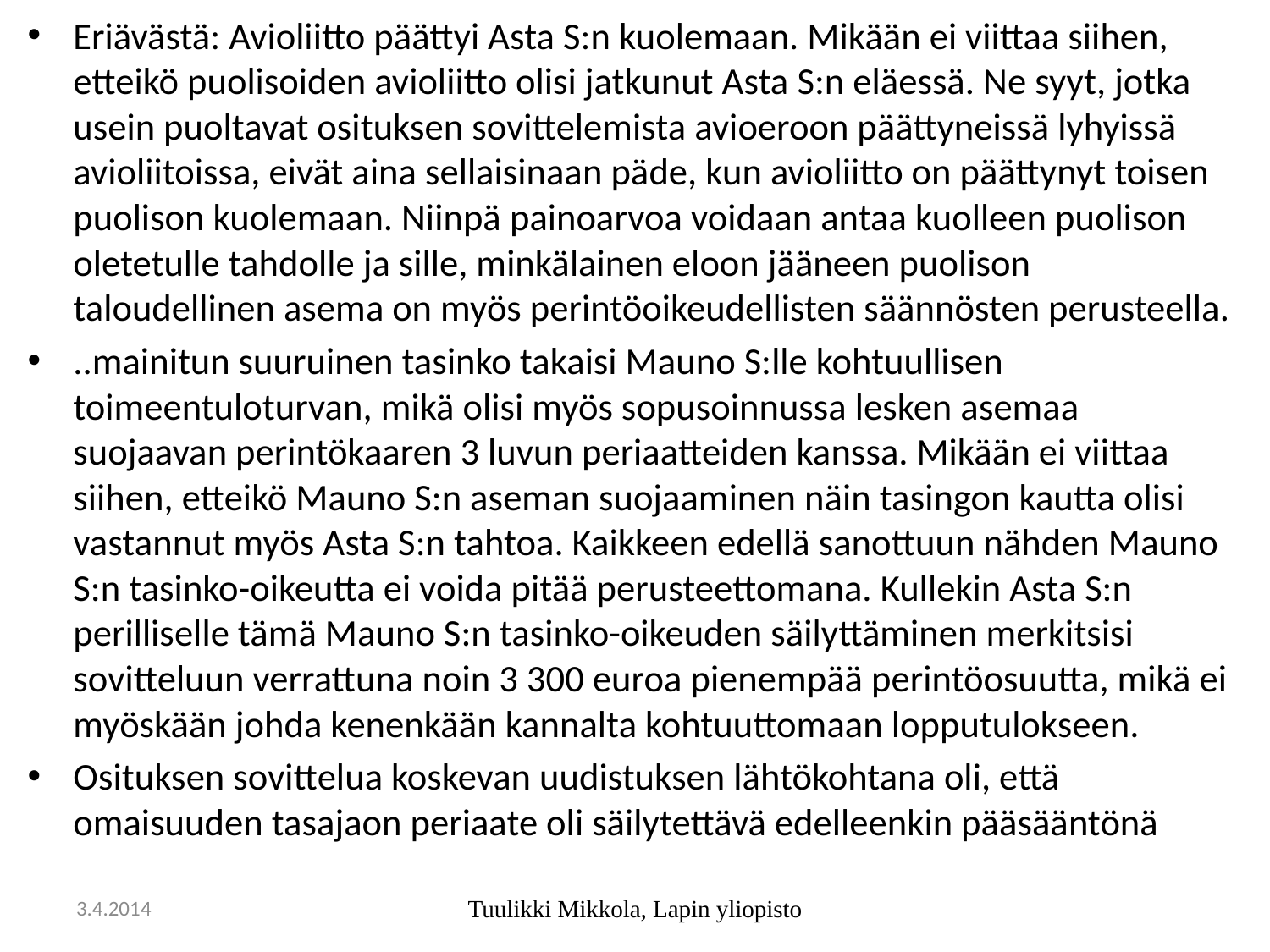

Eriävästä: Avioliitto päättyi Asta S:n kuolemaan. Mikään ei viittaa siihen, etteikö puolisoiden avioliitto olisi jatkunut Asta S:n eläessä. Ne syyt, jotka usein puoltavat osituksen sovittelemista avioeroon päättyneissä lyhyissä avioliitoissa, eivät aina sellaisinaan päde, kun avioliitto on päättynyt toisen puolison kuolemaan. Niinpä painoarvoa voidaan antaa kuolleen puolison oletetulle tahdolle ja sille, minkälainen eloon jääneen puolison taloudellinen asema on myös perintöoikeudellisten säännösten perusteella.
..mainitun suuruinen tasinko takaisi Mauno S:lle kohtuullisen toimeentuloturvan, mikä olisi myös sopusoinnussa lesken asemaa suojaavan perintökaaren 3 luvun periaatteiden kanssa. Mikään ei viittaa siihen, etteikö Mauno S:n aseman suojaaminen näin tasingon kautta olisi vastannut myös Asta S:n tahtoa. Kaikkeen edellä sanottuun nähden Mauno S:n tasinko-oikeutta ei voida pitää perusteettomana. Kullekin Asta S:n perilliselle tämä Mauno S:n tasinko-oikeuden säilyttäminen merkitsisi sovitteluun verrattuna noin 3 300 euroa pienempää perintöosuutta, mikä ei myöskään johda kenenkään kannalta kohtuuttomaan lopputulokseen.
Osituksen sovittelua koskevan uudistuksen lähtökohtana oli, että omaisuuden tasajaon periaate oli säilytettävä edelleenkin pääsääntönä

#
3.4.2014
Tuulikki Mikkola, Lapin yliopisto